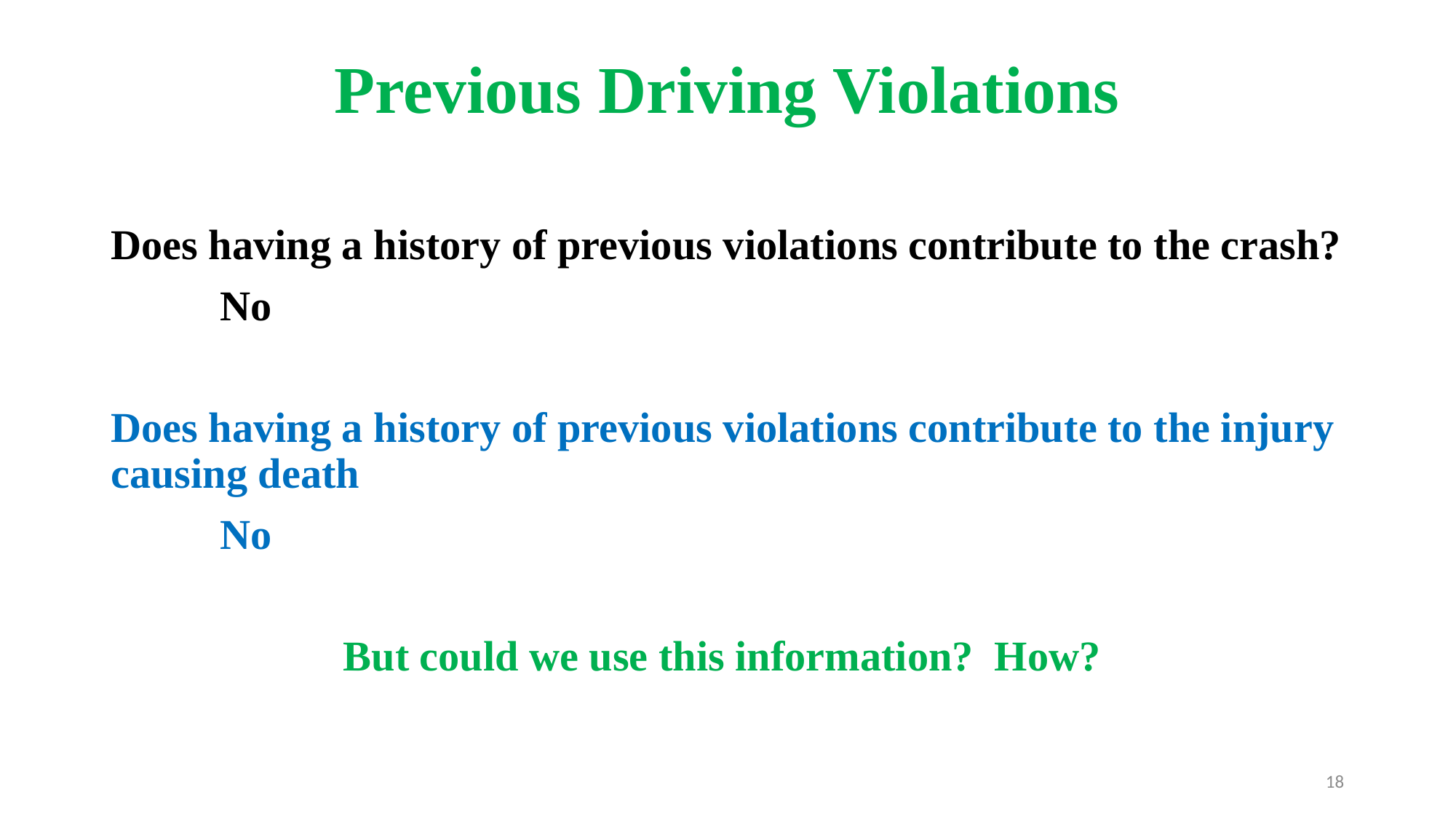

# Previous Driving Violations

Does having a history of previous violations contribute to the crash?
	No

Does having a history of previous violations contribute to the injury causing death
	No

But could we use this information?  How?
18